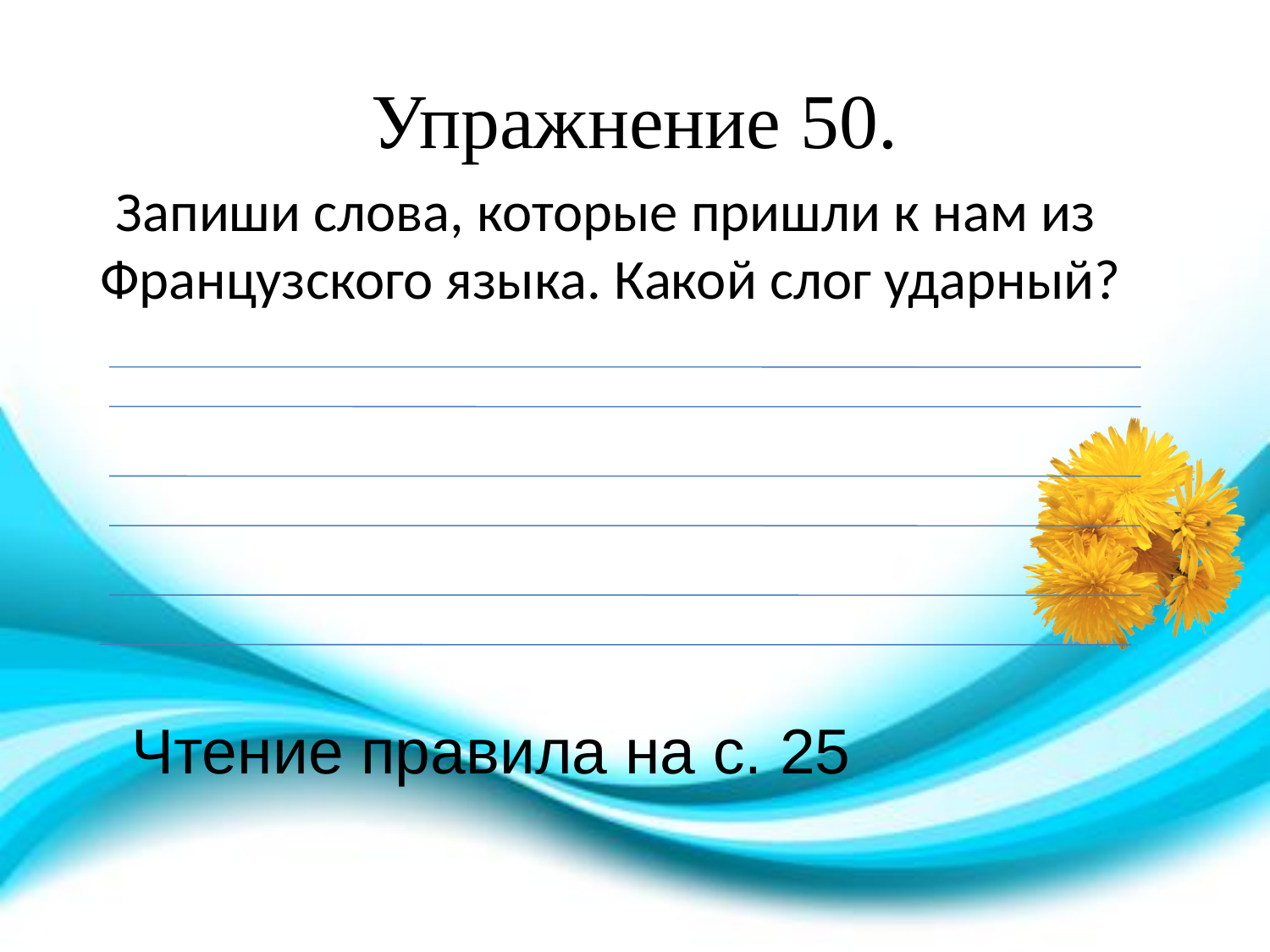

# Упражнение 50.
     Запиши слова, которые пришли к нам из Французского языка. Какой слог ударный?
Чтение правила на с. 25